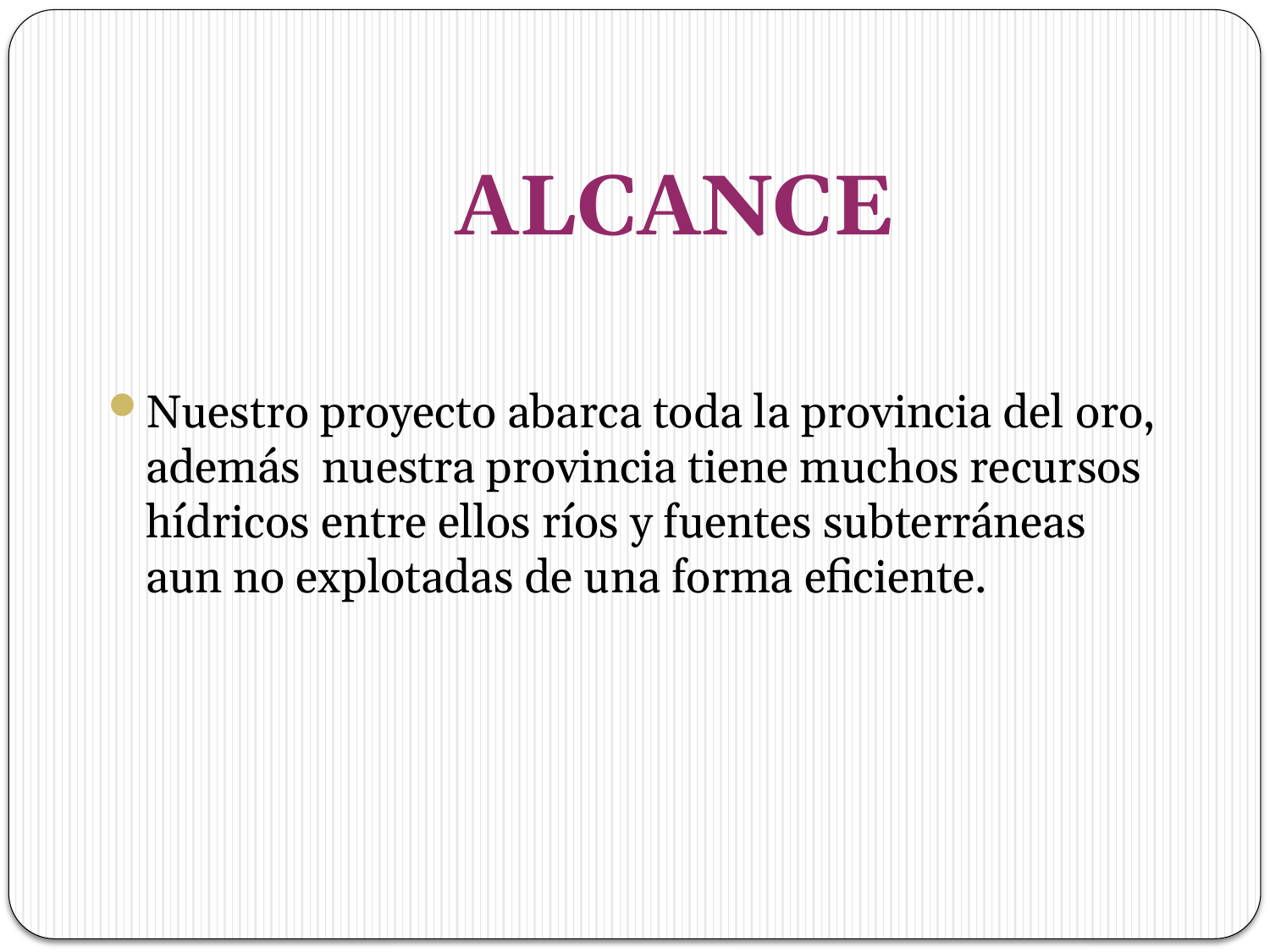

# ALCANCE
Nuestro proyecto abarca toda la provincia del oro, además  nuestra provincia tiene muchos recursos hídricos entre ellos ríos y fuentes subterráneas aun no explotadas de una forma eficiente.